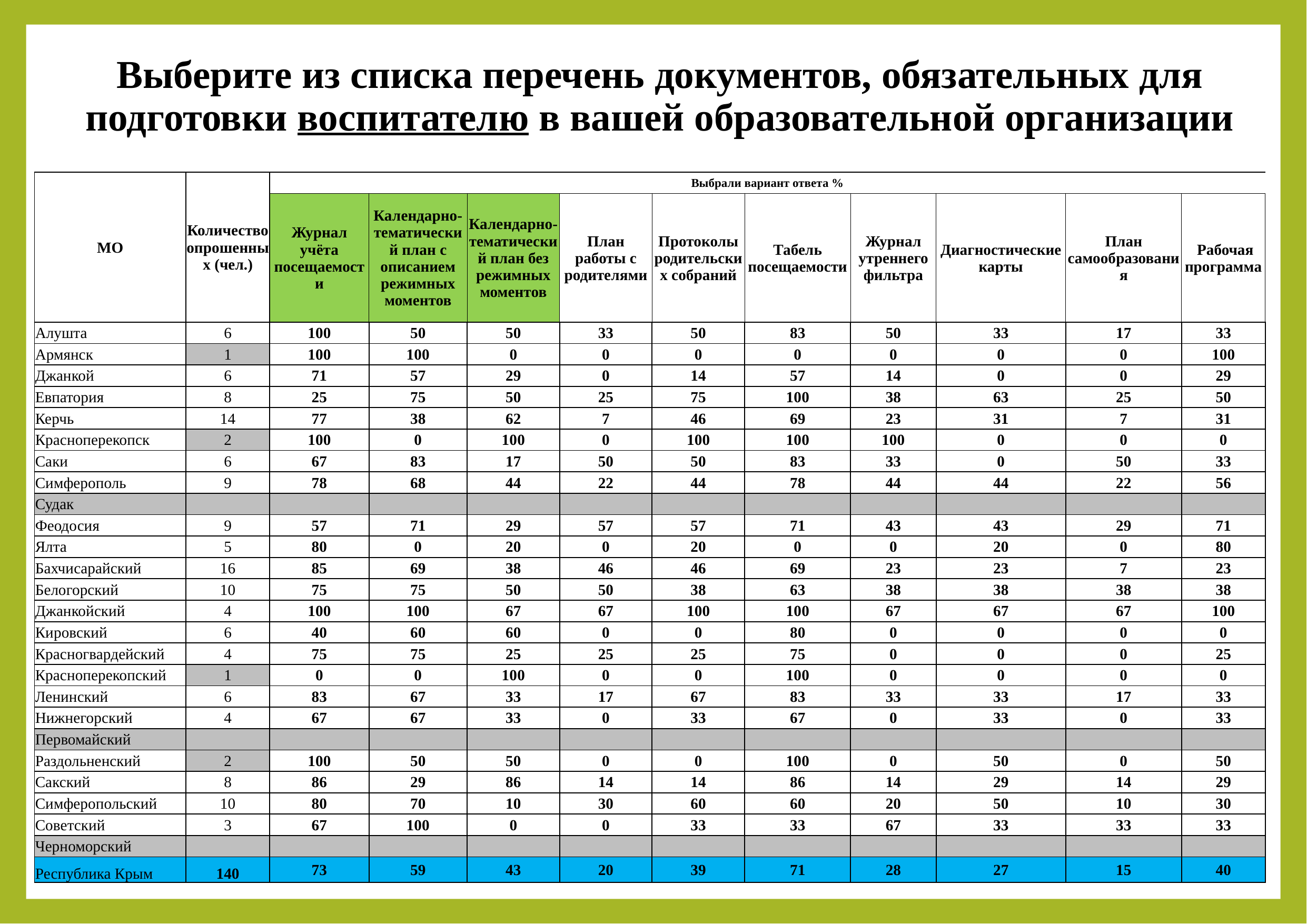

# Выберите из списка перечень документов, обязательных для подготовки воспитателю в вашей образовательной организации
| МО | Количество опрошенных (чел.) | Выбрали вариант ответа % |  |  |  |  |  |  |  |  |  |
| --- | --- | --- | --- | --- | --- | --- | --- | --- | --- | --- | --- |
|  |  | Журнал учёта посещаемости | Календарно-тематический план с описанием режимных моментов | Календарно-тематический план без режимных моментов | План работы с родителями | Протоколы родительских собраний | Табель посещаемости | Журнал утреннего фильтра | Диагностические карты | План самообразования | Рабочая программа |
| Алушта | 6 | 100 | 50 | 50 | 33 | 50 | 83 | 50 | 33 | 17 | 33 |
| Армянск | 1 | 100 | 100 | 0 | 0 | 0 | 0 | 0 | 0 | 0 | 100 |
| Джанкой | 6 | 71 | 57 | 29 | 0 | 14 | 57 | 14 | 0 | 0 | 29 |
| Евпатория | 8 | 25 | 75 | 50 | 25 | 75 | 100 | 38 | 63 | 25 | 50 |
| Керчь | 14 | 77 | 38 | 62 | 7 | 46 | 69 | 23 | 31 | 7 | 31 |
| Красноперекопск | 2 | 100 | 0 | 100 | 0 | 100 | 100 | 100 | 0 | 0 | 0 |
| Саки | 6 | 67 | 83 | 17 | 50 | 50 | 83 | 33 | 0 | 50 | 33 |
| Симферополь | 9 | 78 | 68 | 44 | 22 | 44 | 78 | 44 | 44 | 22 | 56 |
| Судак |  |  |  |  |  |  |  |  |  |  |  |
| Феодосия | 9 | 57 | 71 | 29 | 57 | 57 | 71 | 43 | 43 | 29 | 71 |
| Ялта | 5 | 80 | 0 | 20 | 0 | 20 | 0 | 0 | 20 | 0 | 80 |
| Бахчисарайский | 16 | 85 | 69 | 38 | 46 | 46 | 69 | 23 | 23 | 7 | 23 |
| Белогорский | 10 | 75 | 75 | 50 | 50 | 38 | 63 | 38 | 38 | 38 | 38 |
| Джанкойский | 4 | 100 | 100 | 67 | 67 | 100 | 100 | 67 | 67 | 67 | 100 |
| Кировский | 6 | 40 | 60 | 60 | 0 | 0 | 80 | 0 | 0 | 0 | 0 |
| Красногвардейский | 4 | 75 | 75 | 25 | 25 | 25 | 75 | 0 | 0 | 0 | 25 |
| Красноперекопский | 1 | 0 | 0 | 100 | 0 | 0 | 100 | 0 | 0 | 0 | 0 |
| Ленинский | 6 | 83 | 67 | 33 | 17 | 67 | 83 | 33 | 33 | 17 | 33 |
| Нижнегорский | 4 | 67 | 67 | 33 | 0 | 33 | 67 | 0 | 33 | 0 | 33 |
| Первомайский |  |  |  |  |  |  |  |  |  |  |  |
| Раздольненский | 2 | 100 | 50 | 50 | 0 | 0 | 100 | 0 | 50 | 0 | 50 |
| Сакский | 8 | 86 | 29 | 86 | 14 | 14 | 86 | 14 | 29 | 14 | 29 |
| Симферопольский | 10 | 80 | 70 | 10 | 30 | 60 | 60 | 20 | 50 | 10 | 30 |
| Советский | 3 | 67 | 100 | 0 | 0 | 33 | 33 | 67 | 33 | 33 | 33 |
| Черноморский |  |  |  |  |  |  |  |  |  |  |  |
| Республика Крым | 140 | 73 | 59 | 43 | 20 | 39 | 71 | 28 | 27 | 15 | 40 |